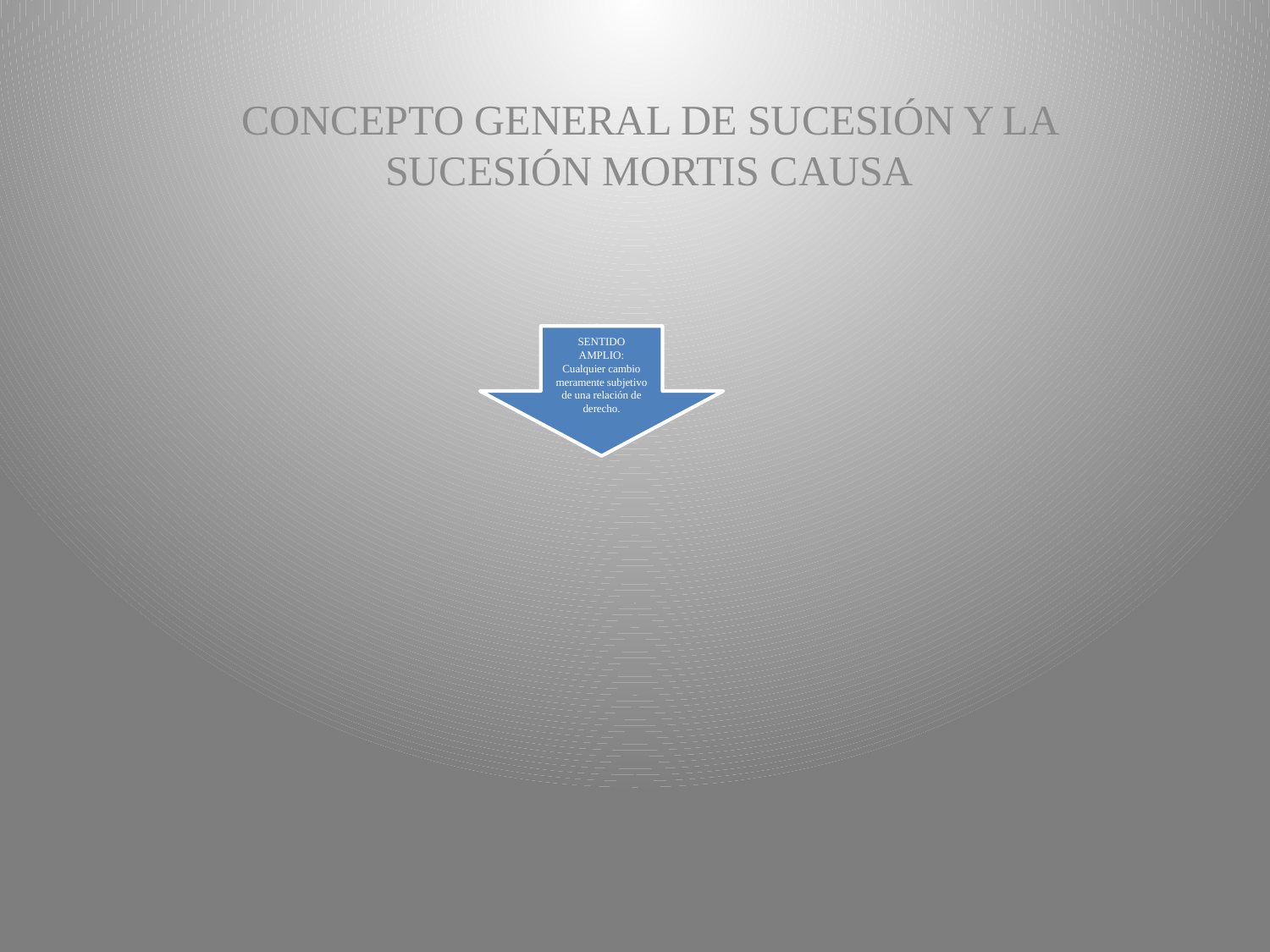

CONCEPTO GENERAL DE SUCESIÓN Y LA SUCESIÓN MORTIS CAUSA
SENTIDO AMPLIO:
Cualquier cambio meramente subjetivo de una relación de derecho.